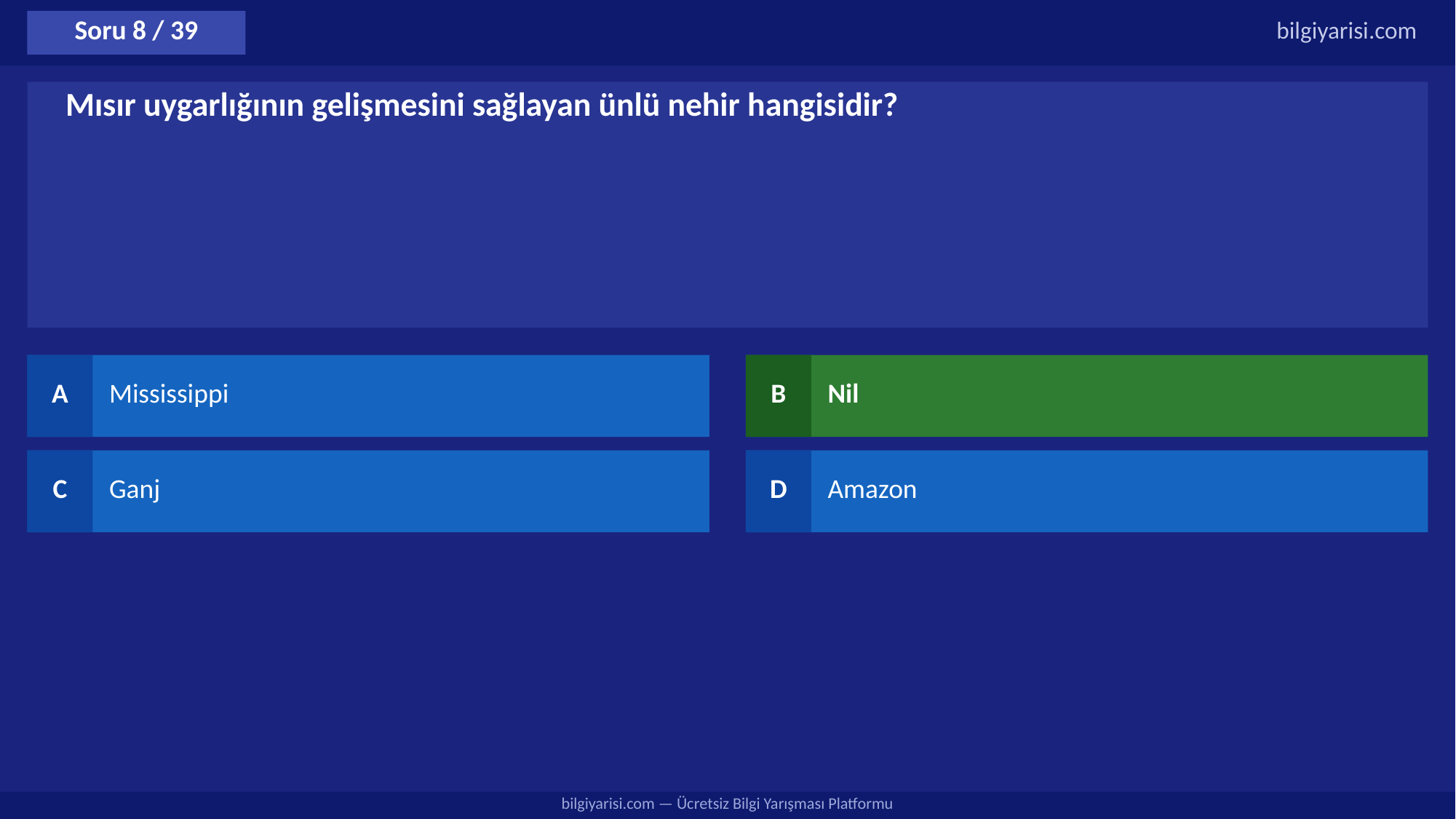

Soru 8 / 39
bilgiyarisi.com

Mısır uygarlığının gelişmesini sağlayan ünlü nehir hangisidir?

A
Mississippi

B
Nil

C
Ganj

D
Amazon
bilgiyarisi.com — Ücretsiz Bilgi Yarışması Platformu